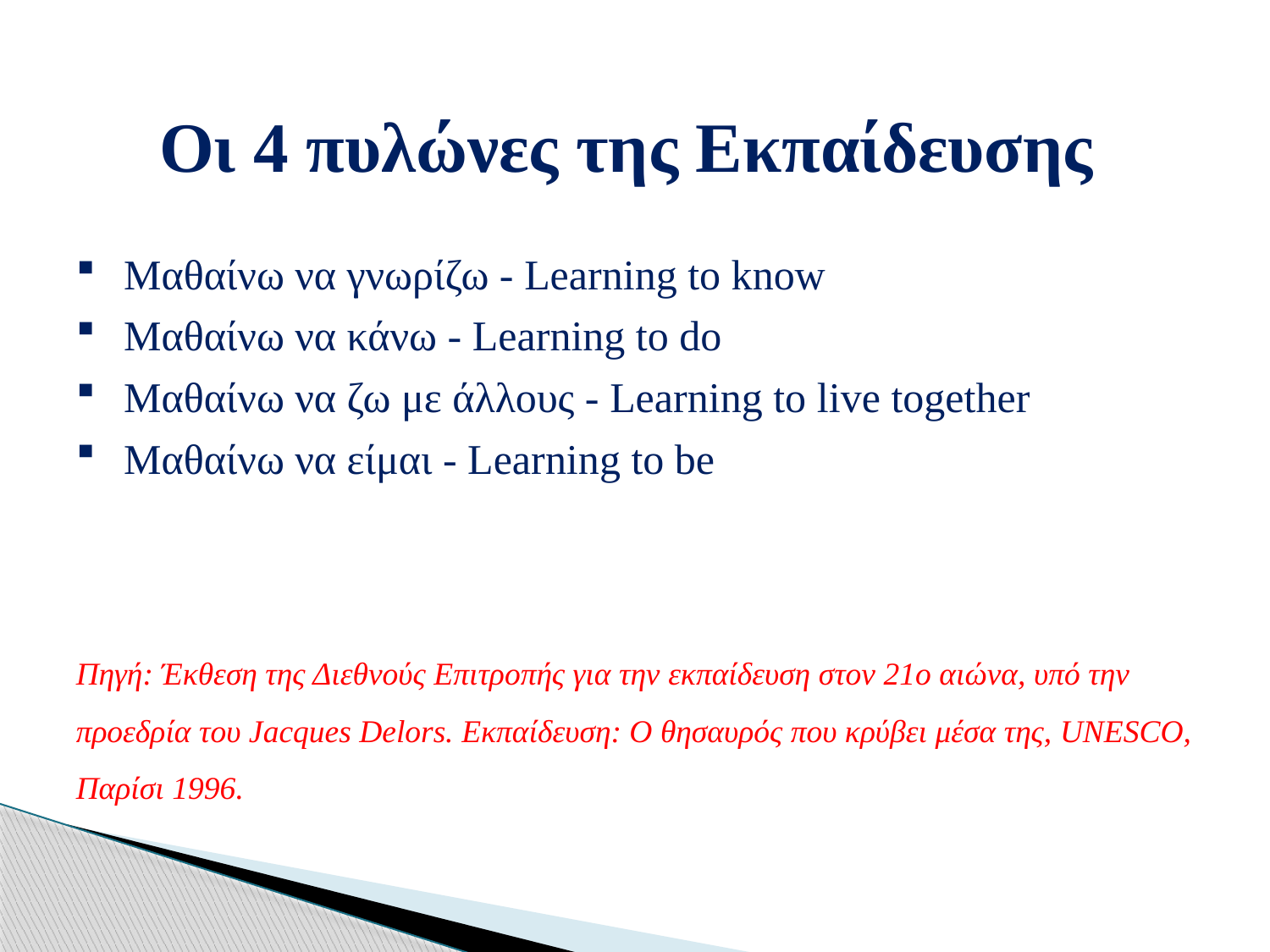

Οι 4 πυλώνες της Εκπαίδευσης

Μαθαίνω να γνωρίζω - Learning to know
Μαθαίνω να κάνω - Learning to do
Μαθαίνω να ζω με άλλους - Learning to live together
Μαθαίνω να είμαι - Learning to be

Πηγή: Έκθεση της Διεθνούς Επιτροπής για την εκπαίδευση στον 21ο αιώνα, υπό την προεδρία του Jacques Delors. Εκπαίδευση: Ο θησαυρός που κρύβει μέσα της, UNESCO, Παρίσι 1996.